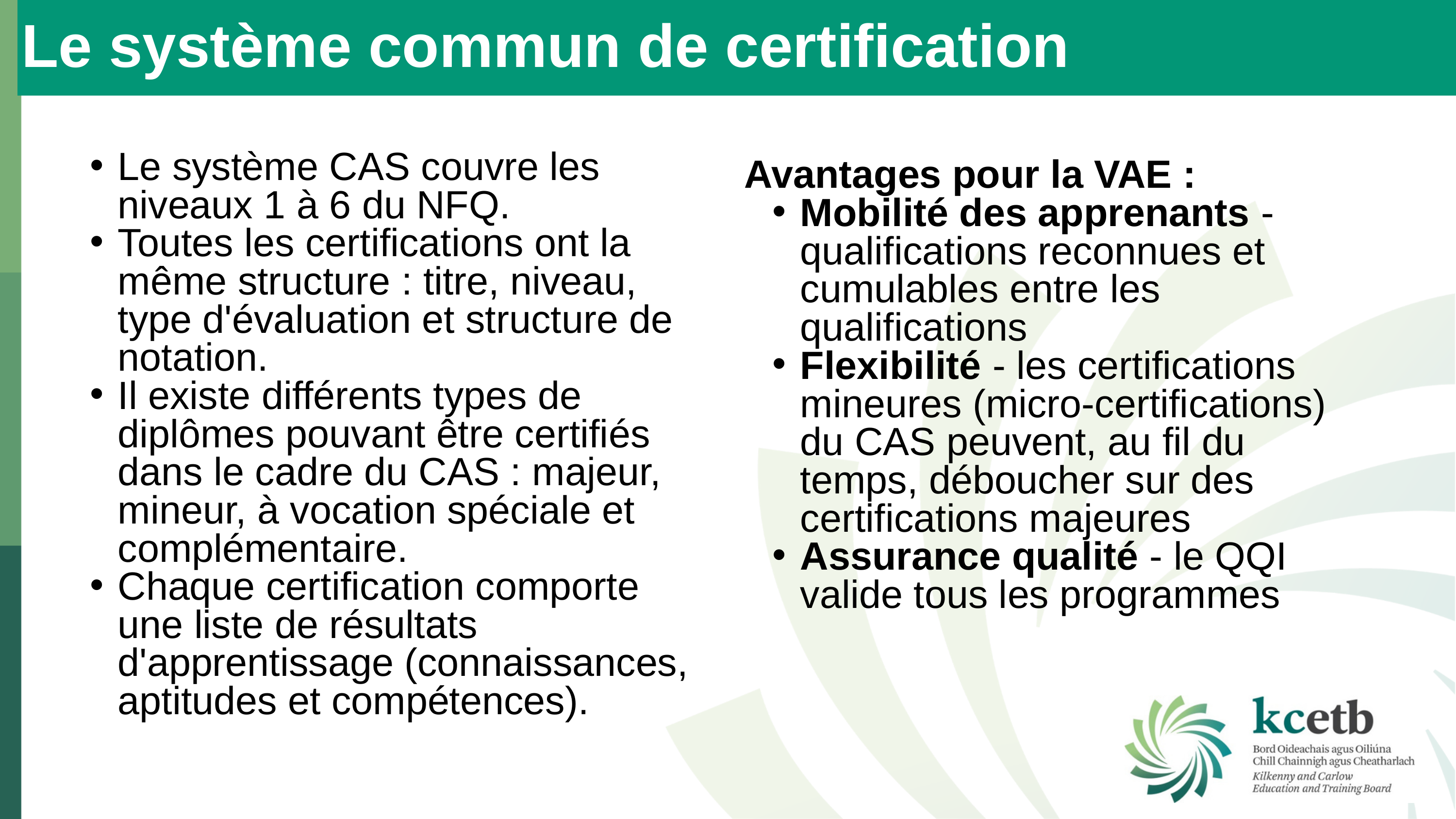

Le système commun de certification

Le système CAS couvre les niveaux 1 à 6 du NFQ.
Toutes les certifications ont la même structure : titre, niveau, type d'évaluation et structure de notation.
Il existe différents types de diplômes pouvant être certifiés dans le cadre du CAS : majeur, mineur, à vocation spéciale et complémentaire.
Chaque certification comporte une liste de résultats d'apprentissage (connaissances, aptitudes et compétences).

Avantages pour la VAE :
Mobilité des apprenants - qualifications reconnues et cumulables entre les qualifications
Flexibilité - les certifications mineures (micro-certifications) du CAS peuvent, au fil du temps, déboucher sur des certifications majeures
Assurance qualité - le QQI valide tous les programmes